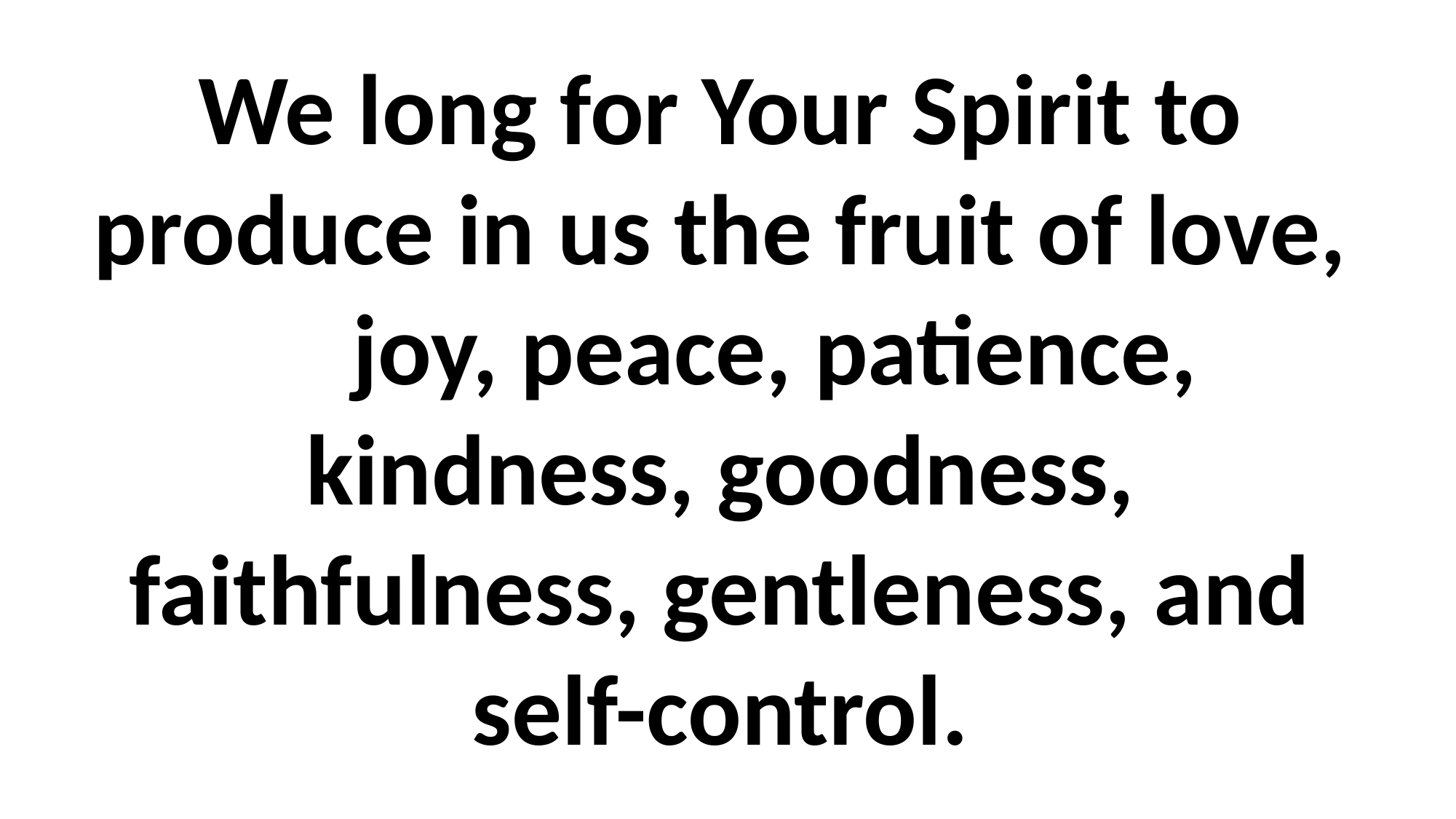

# We long for Your Spirit to produce in us the fruit of love, joy, peace, patience, kindness, goodness, faithfulness, gentleness, and self-control. .